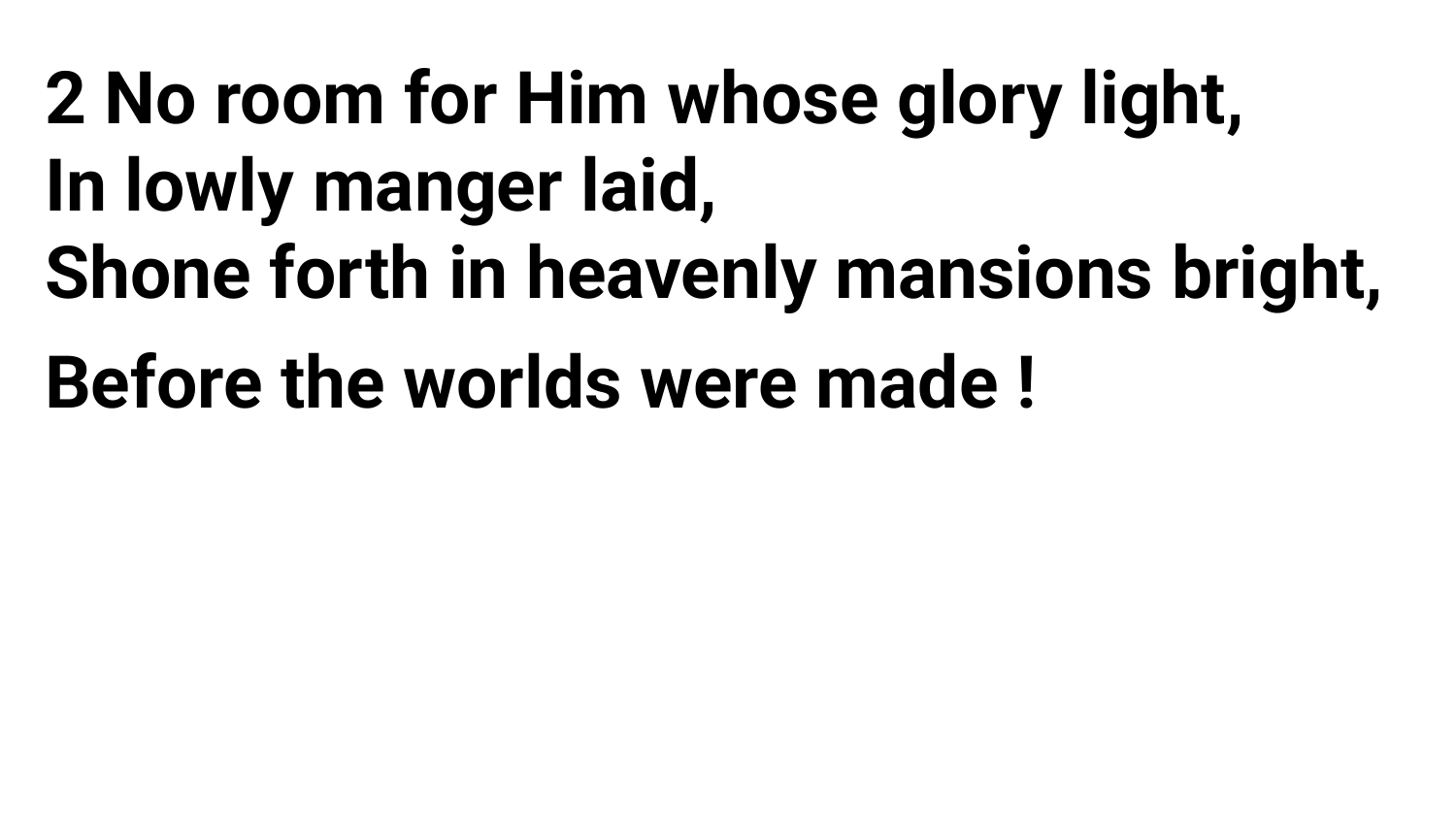

2 No room for Him whose glory light,
In lowly manger laid,
Shone forth in heavenly mansions bright,
Before the worlds were made !